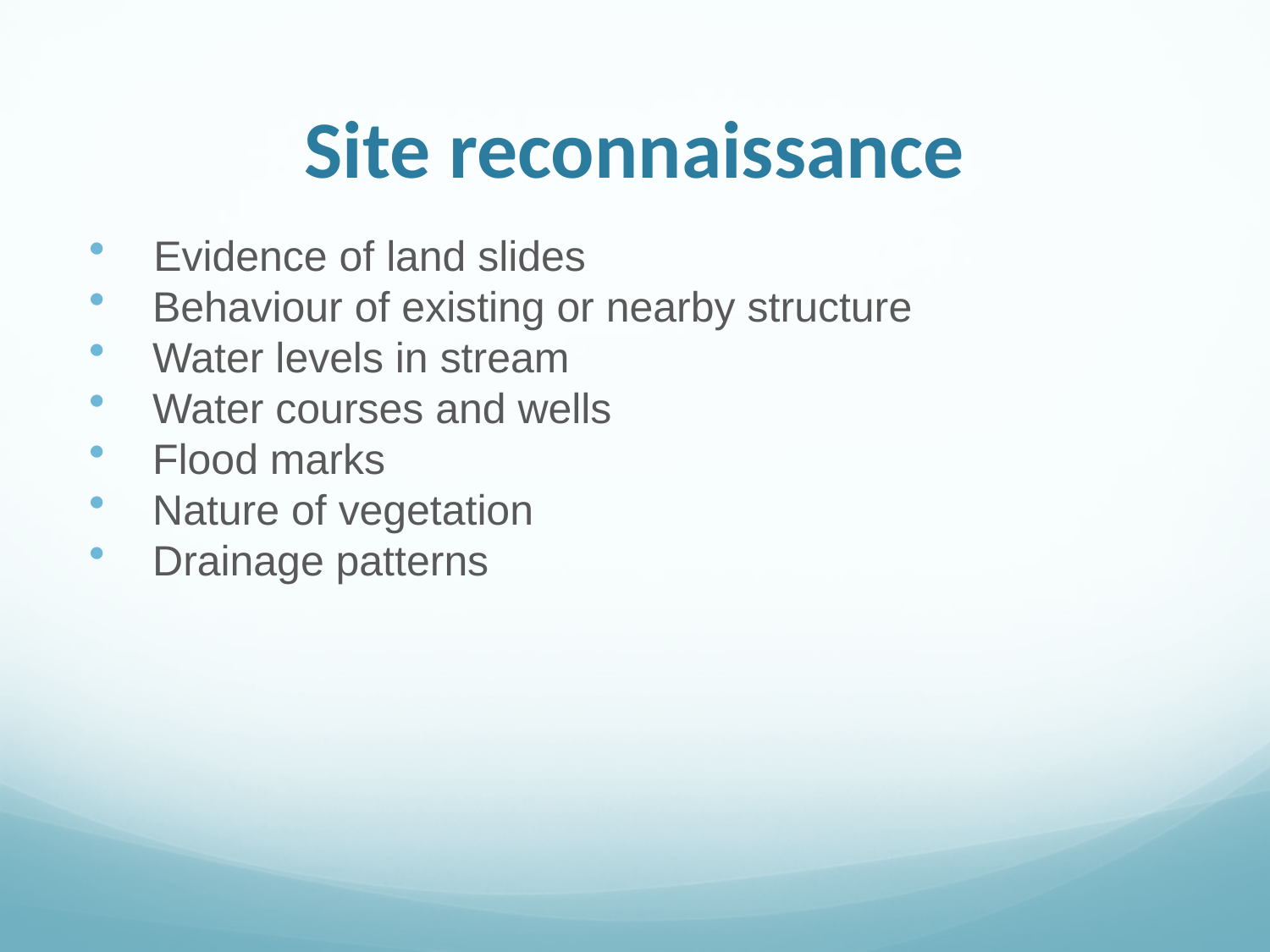

# Site reconnaissance
Evidence of land slides
Behaviour of existing or nearby structure
Water levels in stream
Water courses and wells
Flood marks
Nature of vegetation
Drainage patterns